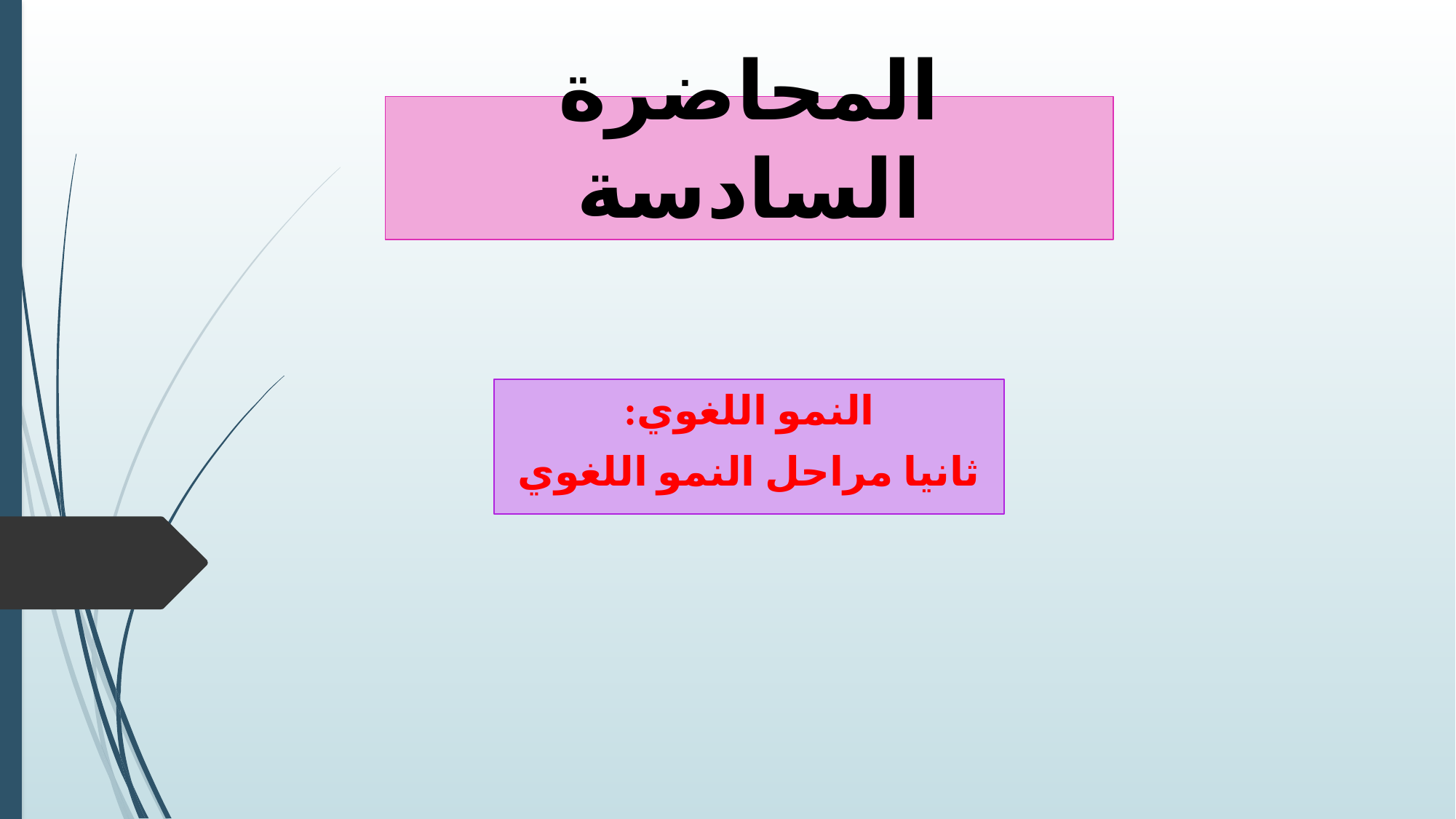

# المحاضرة السادسة
النمو اللغوي:
 ثانيا مراحل النمو اللغوي